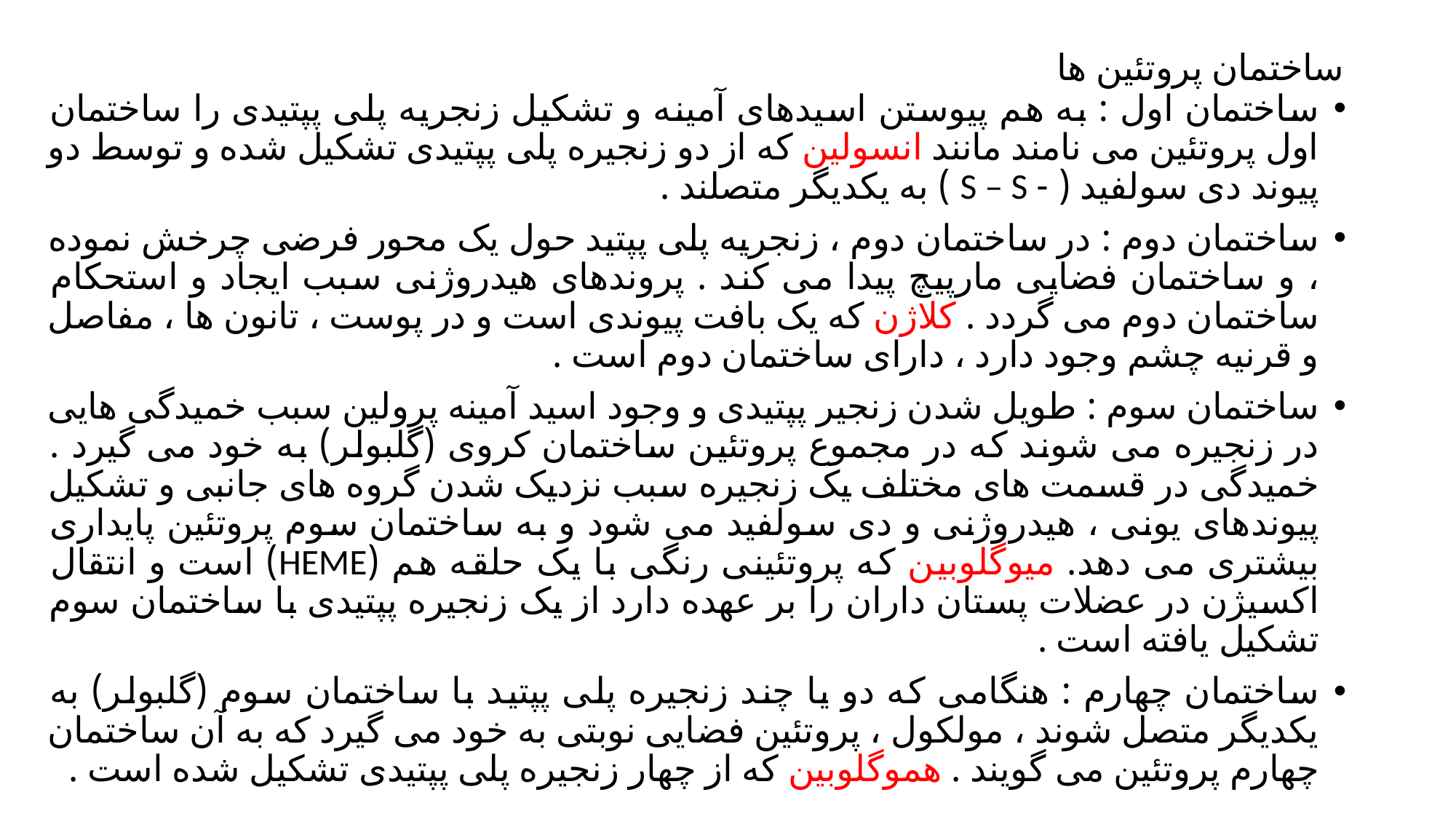

# ساختمان پروتئین ها
ساختمان اول : به هم پیوستن اسیدهای آمینه و تشکیل زنجریه پلی پپتیدی را ساختمان اول پروتئین می نامند مانند انسولین که از دو زنجیره پلی پپتیدی تشکیل شده و توسط دو پیوند دی سولفید ( - S – S ) به یکدیگر متصلند .
ساختمان دوم : در ساختمان دوم ، زنجریه پلی پپتید حول یک محور فرضی چرخش نموده ، و ساختمان فضایی مارپیچ پیدا می کند . پروندهای هیدروژنی سبب ایجاد و استحکام ساختمان دوم می گردد . کلاژن که یک بافت پیوندی است و در پوست ، تانون ها ، مفاصل و قرنیه چشم وجود دارد ، دارای ساختمان دوم است .
ساختمان سوم : طویل شدن زنجیر پپتیدی و وجود اسید آمینه پرولین سبب خمیدگی هایی در زنجیره می شوند که در مجموع پروتئین ساختمان کروی (گلبولر) به خود می گیرد . خمیدگی در قسمت های مختلف یک زنجیره سبب نزدیک شدن گروه های جانبی و تشکیل پیوندهای یونی ، هیدروژنی و دی سولفید می شود و به ساختمان سوم پروتئین پایداری بیشتری می دهد. میوگلوبین که پروتئینی رنگی با یک حلقه هم (HEME) است و انتقال اکسیژن در عضلات پستان داران را بر عهده دارد از یک زنجیره پپتیدی با ساختمان سوم تشکیل یافته است .
ساختمان چهارم : هنگامی که دو یا چند زنجیره پلی پپتید با ساختمان سوم (گلبولر) به یکدیگر متصل شوند ، مولکول ، پروتئین فضایی نوبتی به خود می گیرد که به آن ساختمان چهارم پروتئین می گویند . هموگلوبین که از چهار زنجیره پلی پپتیدی تشکیل شده است .